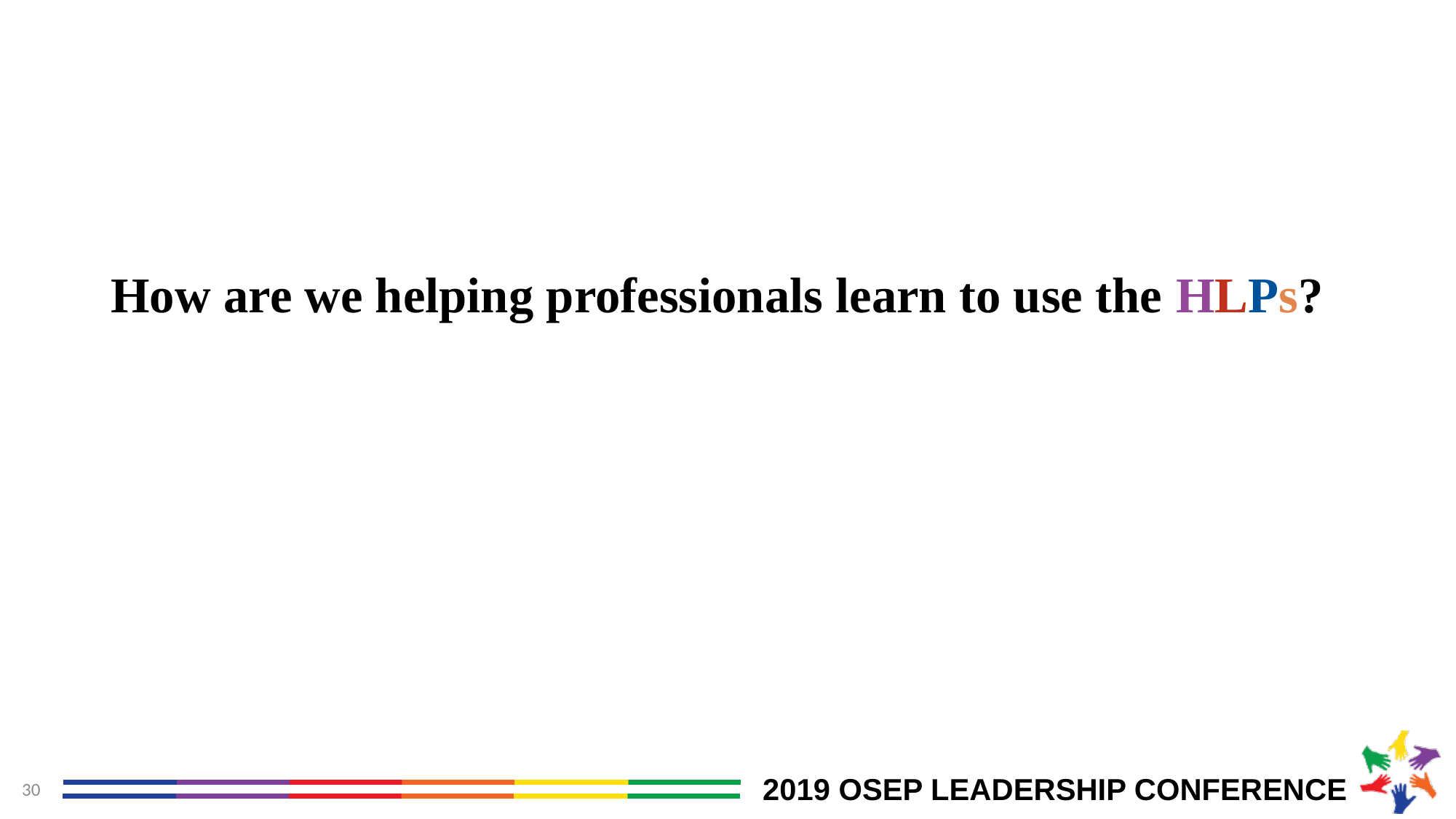

# How are we helping professionals learn to use the HLPs?
30